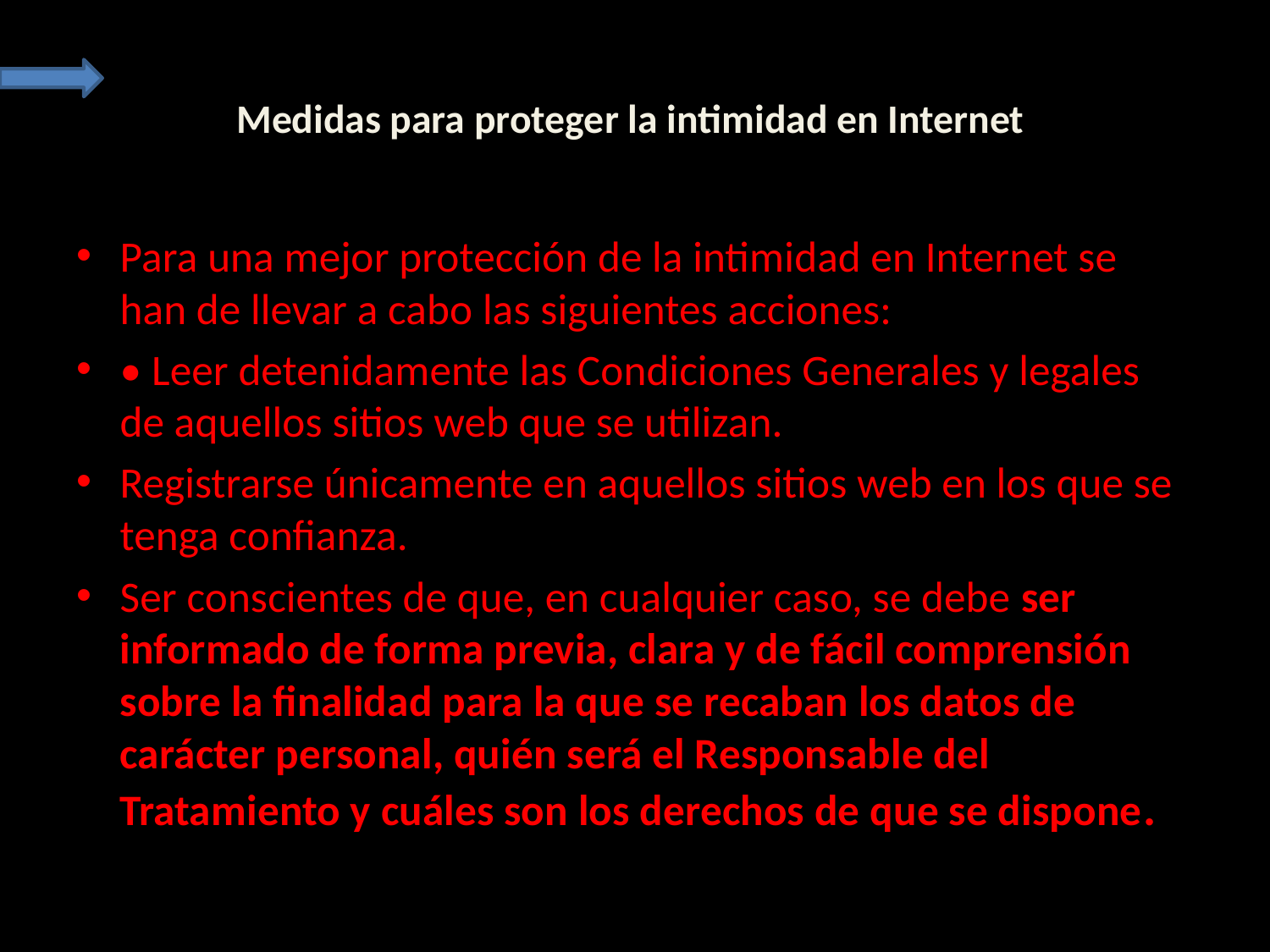

# Medidas para proteger la intimidad en Internet

Para una mejor protección de la intimidad en Internet se han de llevar a cabo las siguientes acciones:
• Leer detenidamente las Condiciones Generales y legales de aquellos sitios web que se utilizan.
Registrarse únicamente en aquellos sitios web en los que se tenga confianza.
Ser conscientes de que, en cualquier caso, se debe ser informado de forma previa, clara y de fácil comprensión sobre la finalidad para la que se recaban los datos de carácter personal, quién será el Responsable del Tratamiento y cuáles son los derechos de que se dispone.